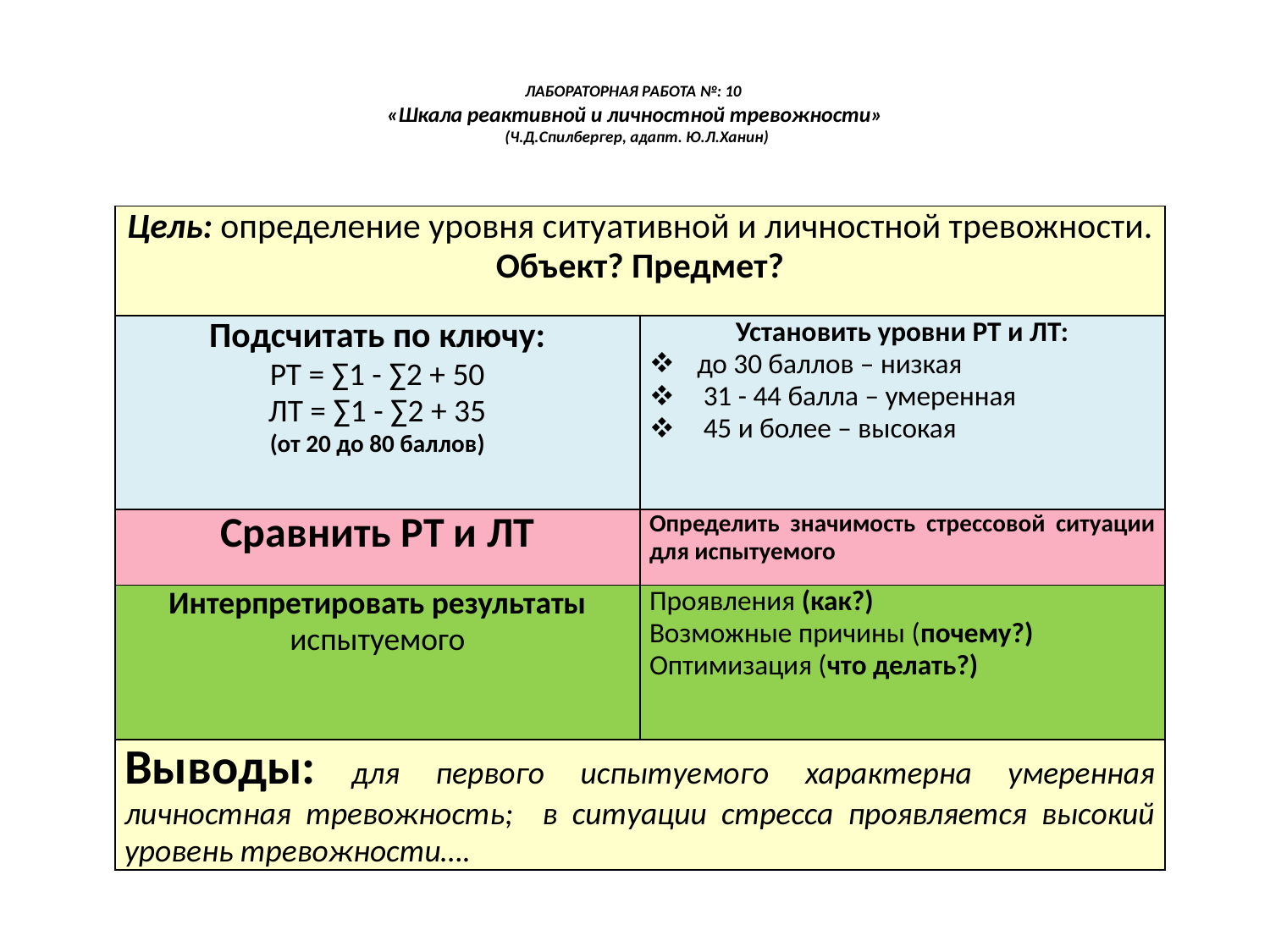

# ЛАБОРАТОРНАЯ РАБОТА №: 10 «Шкала реактивной и личностной тревожности» (Ч.Д.Спилбергер, адапт. Ю.Л.Ханин)
| Цель: определение уровня ситуативной и личностной тревожности. Объект? Предмет? |  |
| --- | --- |
| Подсчитать по ключу: PT = ∑1 - ∑2 + 50 ЛТ = ∑1 - ∑2 + 35 (от 20 до 80 баллов) | Установить уровни РТ и ЛТ: до 30 баллов – низкая 31 - 44 балла – умеренная 45 и более – высокая |
| Сравнить РТ и ЛТ | Определить значимость стрессовой ситуации для испытуемого |
| Интерпретировать результаты испытуемого | Проявления (как?) Возможные причины (почему?) Оптимизация (что делать?) |
| Выводы: для первого испытуемого характерна умеренная личностная тревожность; в ситуации стресса проявляется высокий уровень тревожности…. |  |